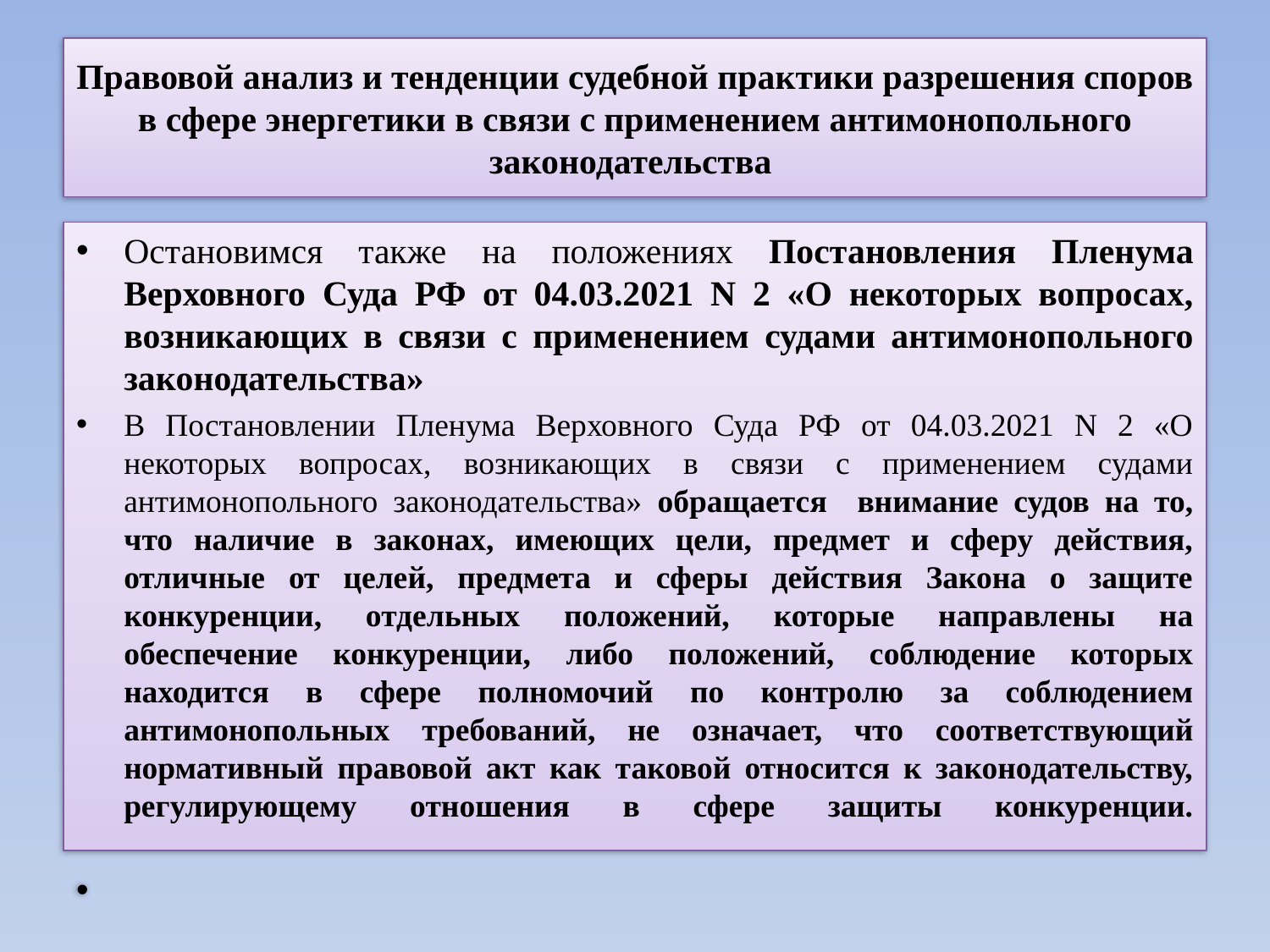

# Правовой анализ и тенденции судебной практики разрешения споров в сфере энергетики в связи с применением антимонопольного законодательства
Остановимся также на положениях Постановления Пленума Верховного Суда РФ от 04.03.2021 N 2 «О некоторых вопросах, возникающих в связи с применением судами антимонопольного законодательства»
В Постановлении Пленума Верховного Суда РФ от 04.03.2021 N 2 «О некоторых вопросах, возникающих в связи с применением судами антимонопольного законодательства» обращается  внимание судов на то, что наличие в законах, имеющих цели, предмет и сферу действия, отличные от целей, предмета и сферы действия Закона о защите конкуренции, отдельных положений, которые направлены на обеспечение конкуренции, либо положений, соблюдение которых находится в сфере полномочий по контролю за соблюдением антимонопольных требований, не означает, что соответствующий нормативный правовой акт как таковой относится к законодательству, регулирующему отношения в сфере защиты конкуренции.